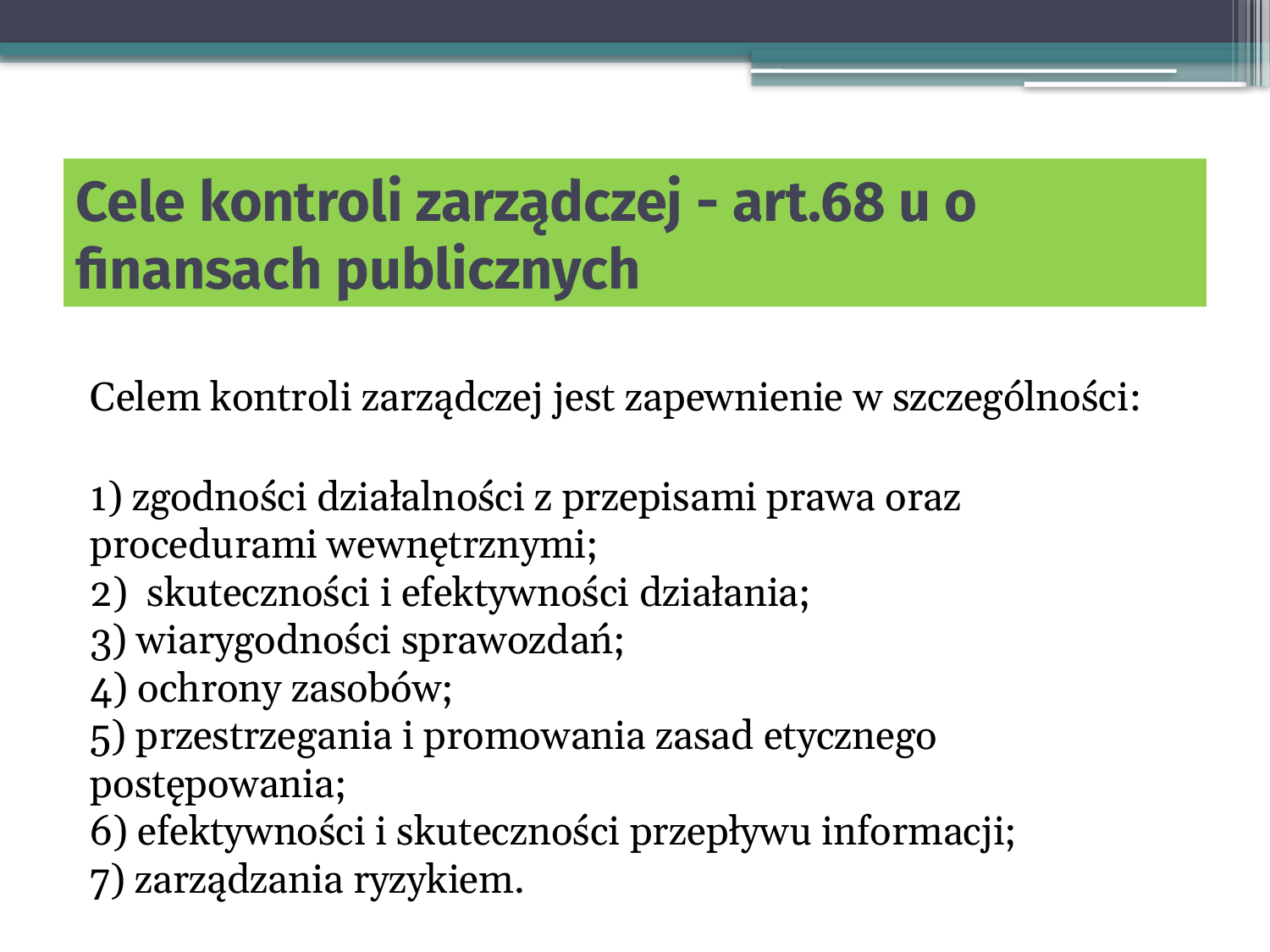

# Cele kontroli zarządczej - art.68 u o finansach publicznych

Celem kontroli zarządczej jest zapewnienie w szczególności:
1) zgodności działalności z przepisami prawa oraz procedurami wewnętrznymi;
2)  skuteczności i efektywności działania;
3) wiarygodności sprawozdań;
4) ochrony zasobów;
5) przestrzegania i promowania zasad etycznego postępowania;
6) efektywności i skuteczności przepływu informacji;
7) zarządzania ryzykiem.